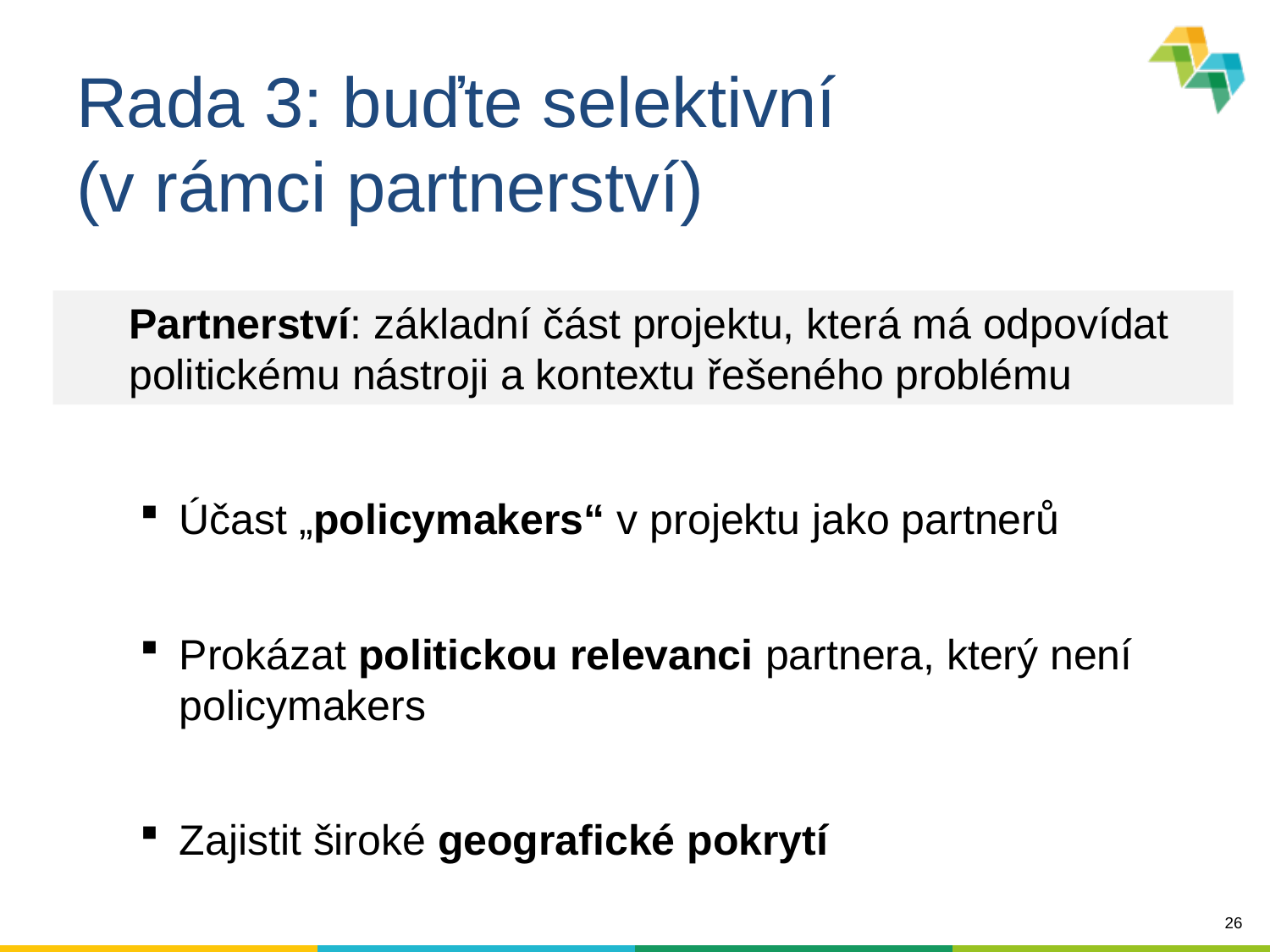

# Rada 3: buďte selektivní (v rámci partnerství)

Účast „policymakers“ v projektu jako partnerů

Prokázat politickou relevanci partnera, který není policymakers

Zajistit široké geografické pokrytí
Partnerství: základní část projektu, která má odpovídat politickému nástroji a kontextu řešeného problému